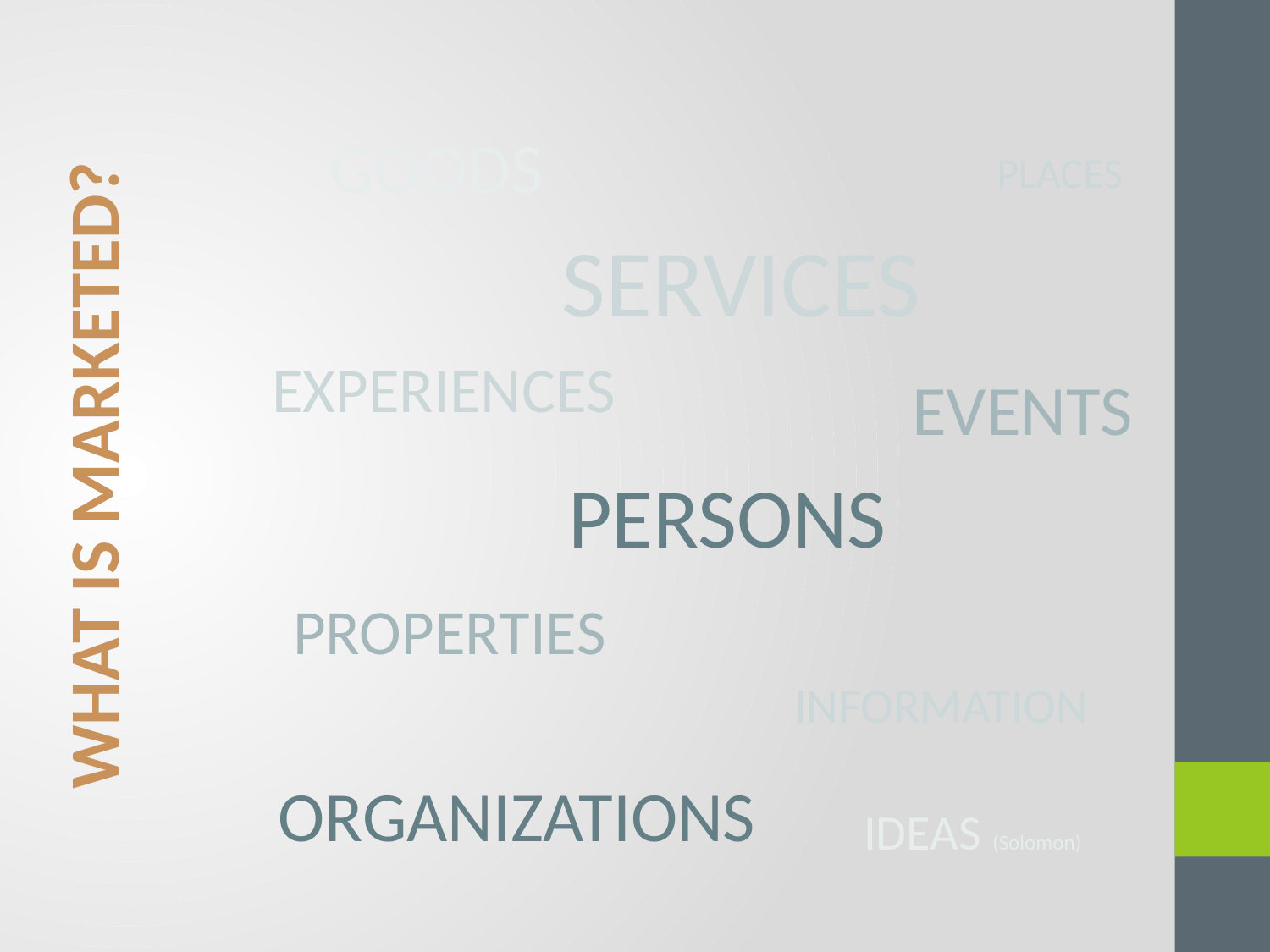

GOODS
PLACES
SERVICES
EXPERIENCES
EVENTS
WHAT IS MARKETED?
PERSONS
PROPERTIES
INFORMATION
ORGANIZATIONS
IDEAS (Solomon)